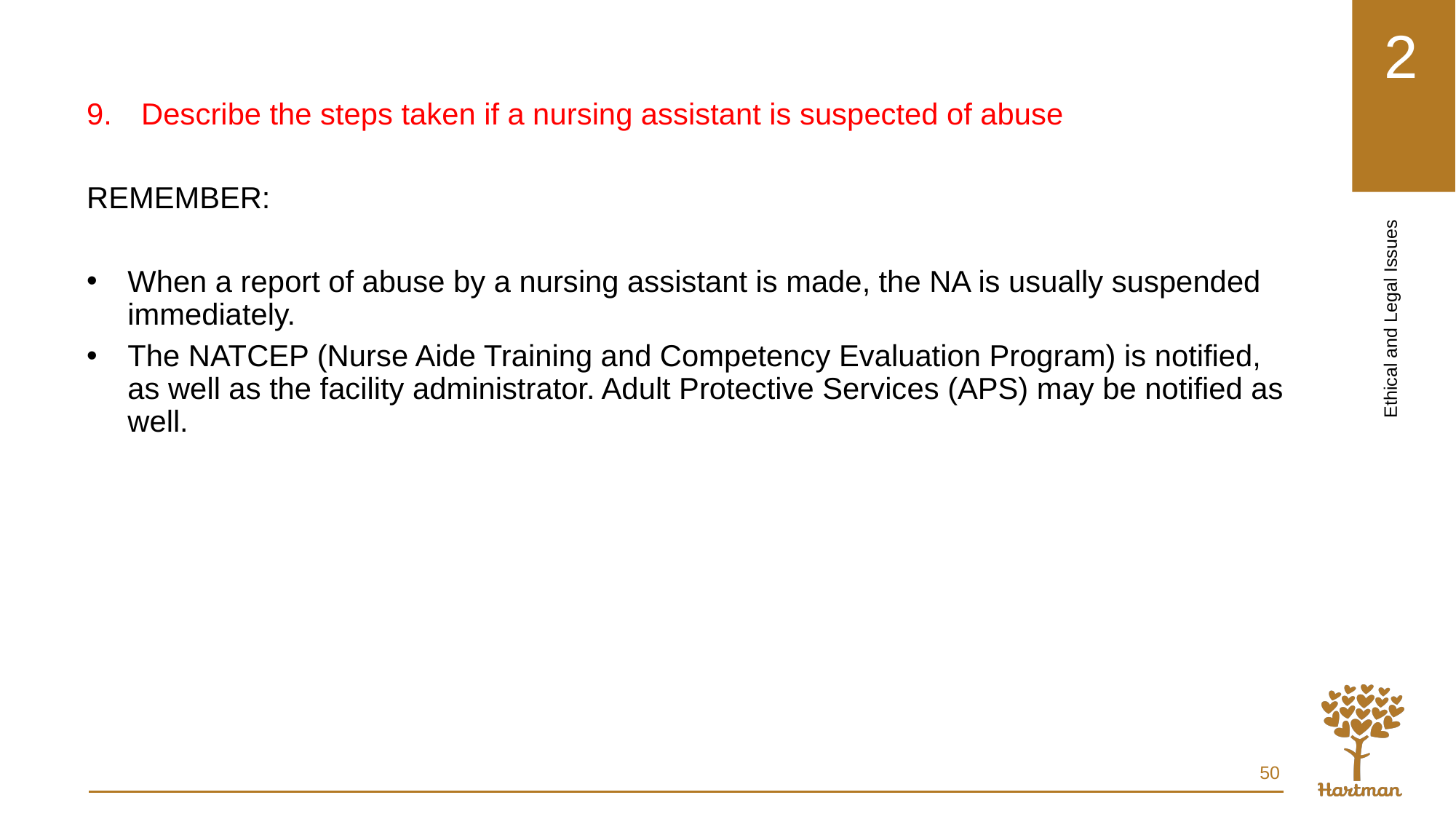

Describe the steps taken if a nursing assistant is suspected of abuse

REMEMBER:

When a report of abuse by a nursing assistant is made, the NA is usually suspended immediately.
The NATCEP (Nurse Aide Training and Competency Evaluation Program) is notified, as well as the facility administrator. Adult Protective Services (APS) may be notified as well.

50